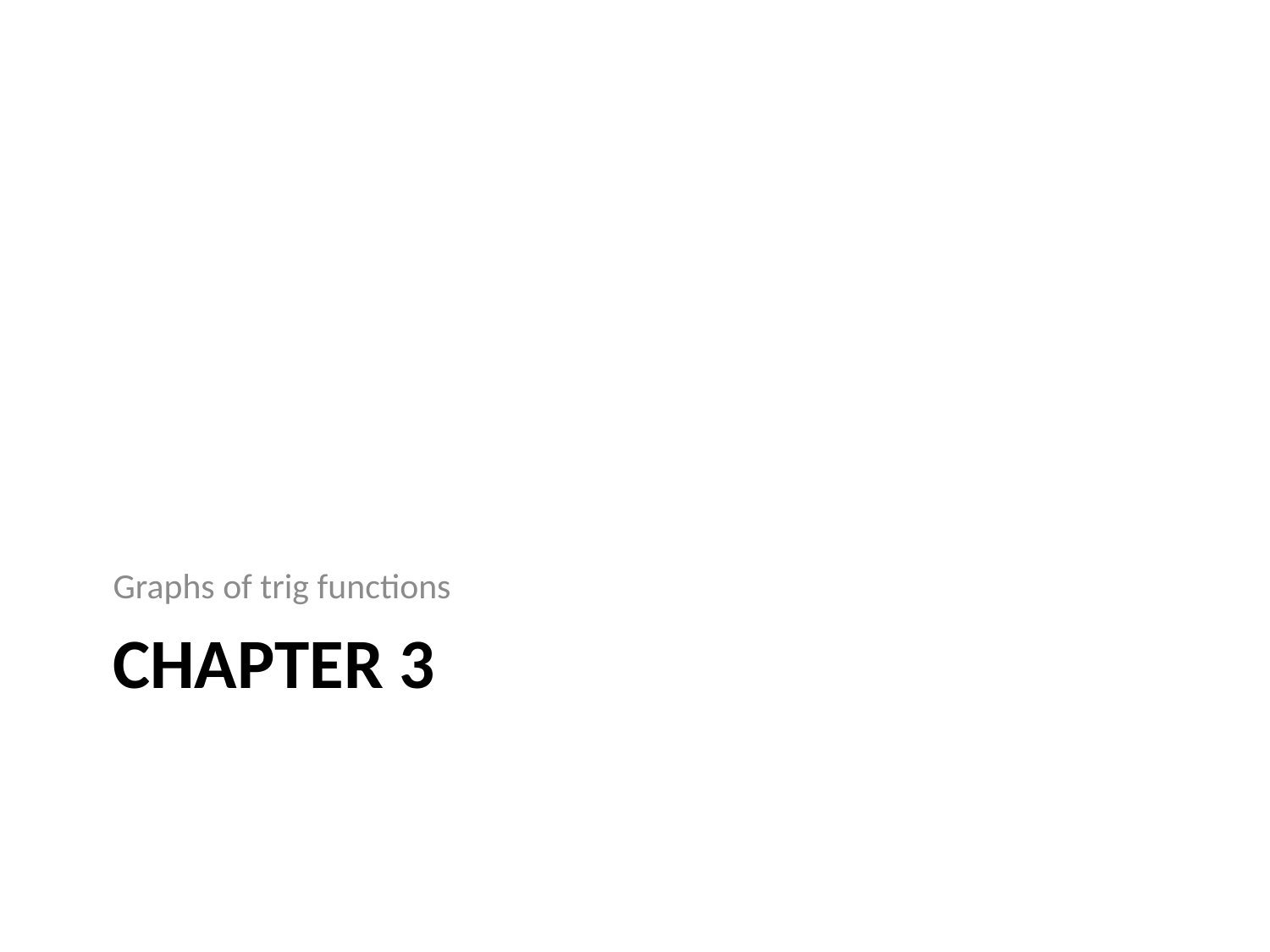

Graphs of trig functions
# Chapter 3